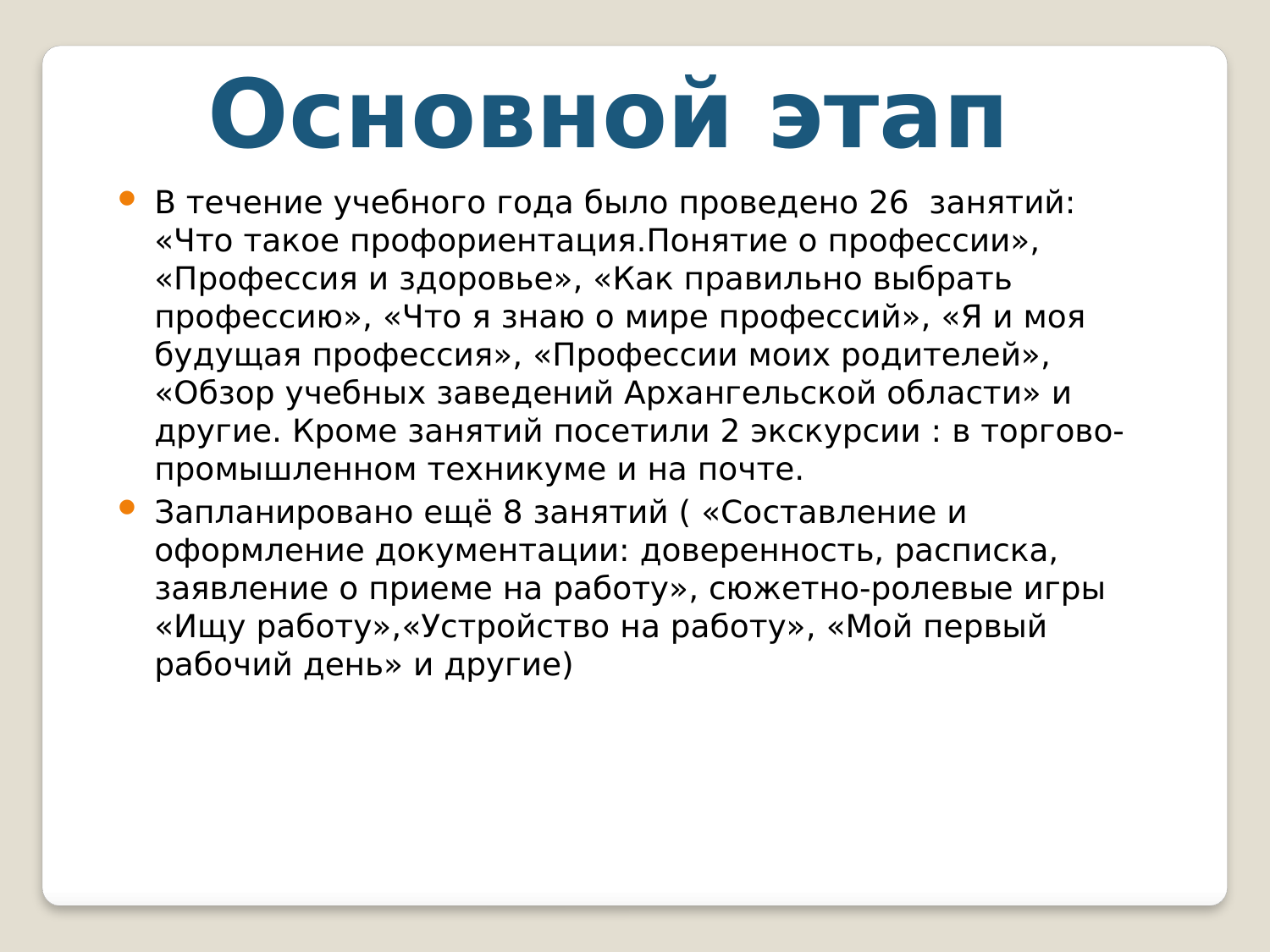

Основной этап
В течение учебного года было проведено 26  занятий: «Что такое профориентация.Понятие о профессии», «Профессия и здоровье», «Как правильно выбрать профессию», «Что я знаю о мире профессий», «Я и моя будущая профессия», «Профессии моих родителей», «Обзор учебных заведений Архангельской области» и другие. Кроме занятий посетили 2 экскурсии : в торгово-промышленном техникуме и на почте.
Запланировано ещё 8 занятий ( «Составление и оформление документации: доверенность, расписка, заявление о приеме на работу», сюжетно-ролевые игры «Ищу работу»,«Устройство на работу», «Мой первый рабочий день» и другие)